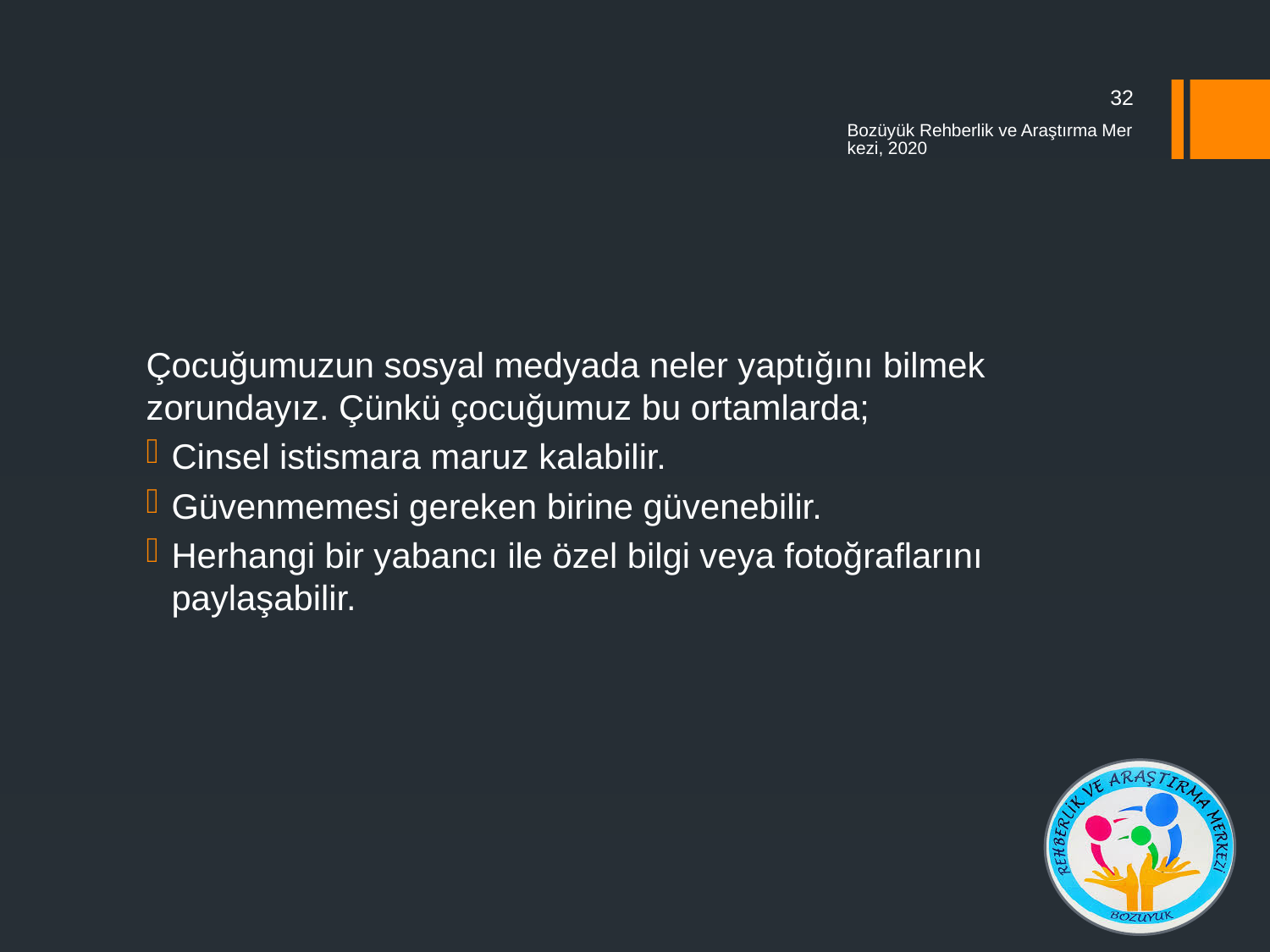

32
Bozüyük Rehberlik ve Araştırma Merkezi, 2020
Çocuğumuzun sosyal medyada neler yaptığını bilmek zorundayız. Çünkü çocuğumuz bu ortamlarda;
Cinsel istismara maruz kalabilir.
Güvenmemesi gereken birine güvenebilir.
Herhangi bir yabancı ile özel bilgi veya fotoğraflarını paylaşabilir.